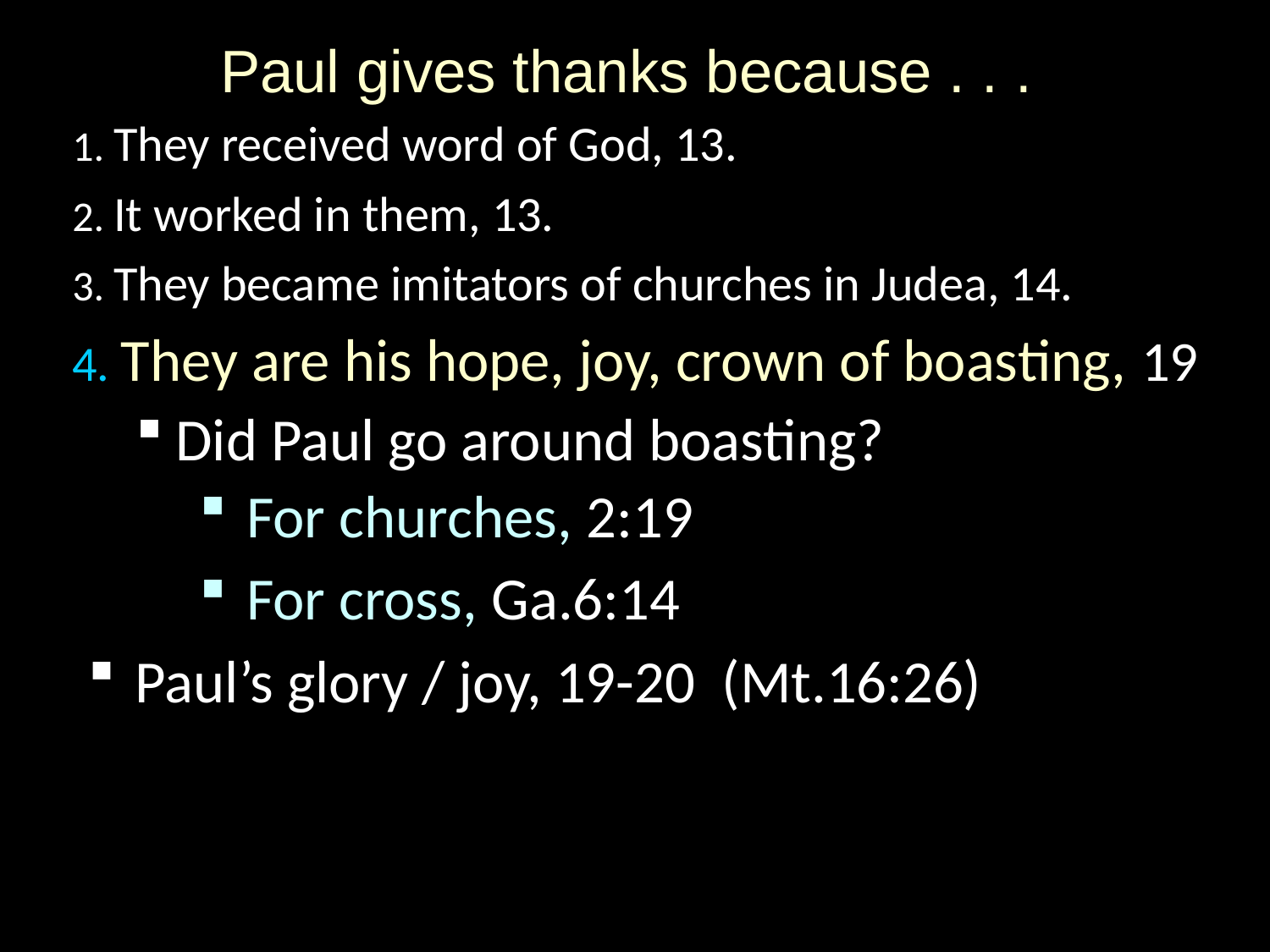

# Paul gives thanks because . . .
1. They received word of God, 13.
2. It worked in them, 13.
3. They became imitators of churches in Judea, 14.
4. They are his hope, joy, crown of boasting, 19
Did Paul go around boasting?
For churches, 2:19
For cross, Ga.6:14
Paul’s glory / joy, 19-20  (Mt.16:26)